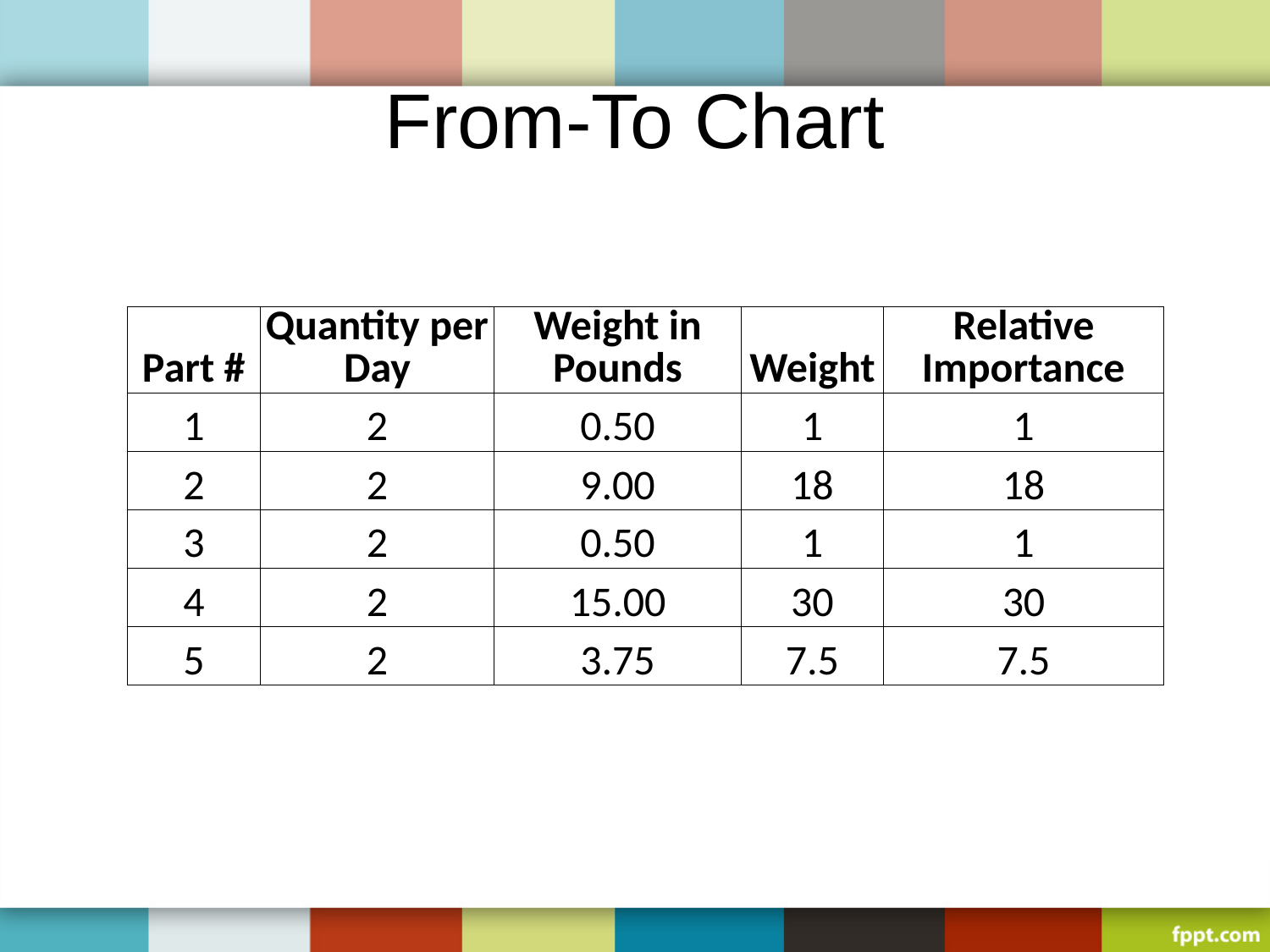

# From-To Chart
| Part # | Quantity per Day | Weight in Pounds | Weight | Relative Importance |
| --- | --- | --- | --- | --- |
| 1 | 2 | 0.50 | 1 | 1 |
| 2 | 2 | 9.00 | 18 | 18 |
| 3 | 2 | 0.50 | 1 | 1 |
| 4 | 2 | 15.00 | 30 | 30 |
| 5 | 2 | 3.75 | 7.5 | 7.5 |